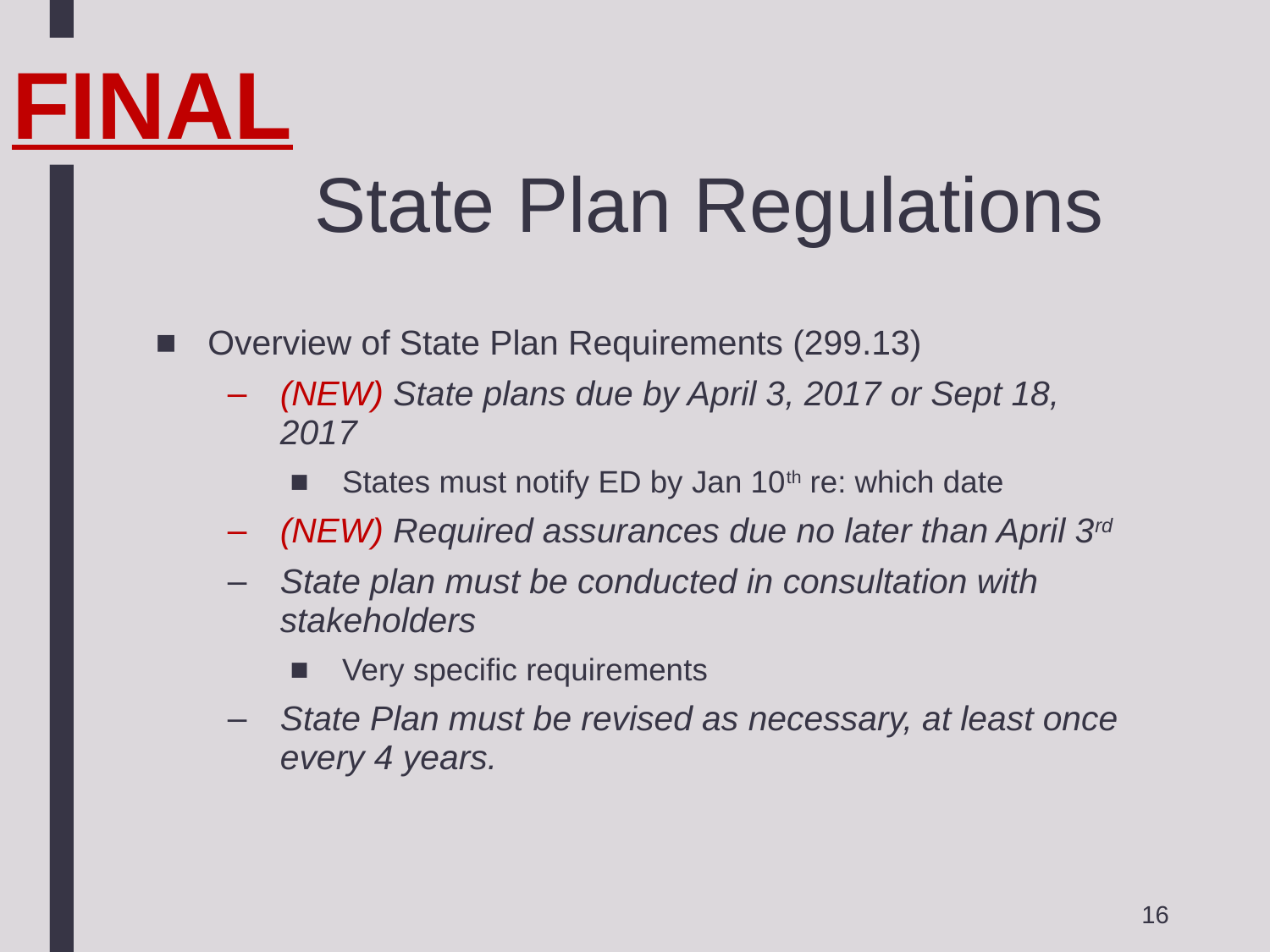

FINAL
# State Plan Regulations
Overview of State Plan Requirements (299.13)
(NEW) State plans due by April 3, 2017 or Sept 18, 2017
States must notify ED by Jan 10th re: which date
(NEW) Required assurances due no later than April 3rd
State plan must be conducted in consultation with stakeholders
Very specific requirements
State Plan must be revised as necessary, at least once every 4 years.
16